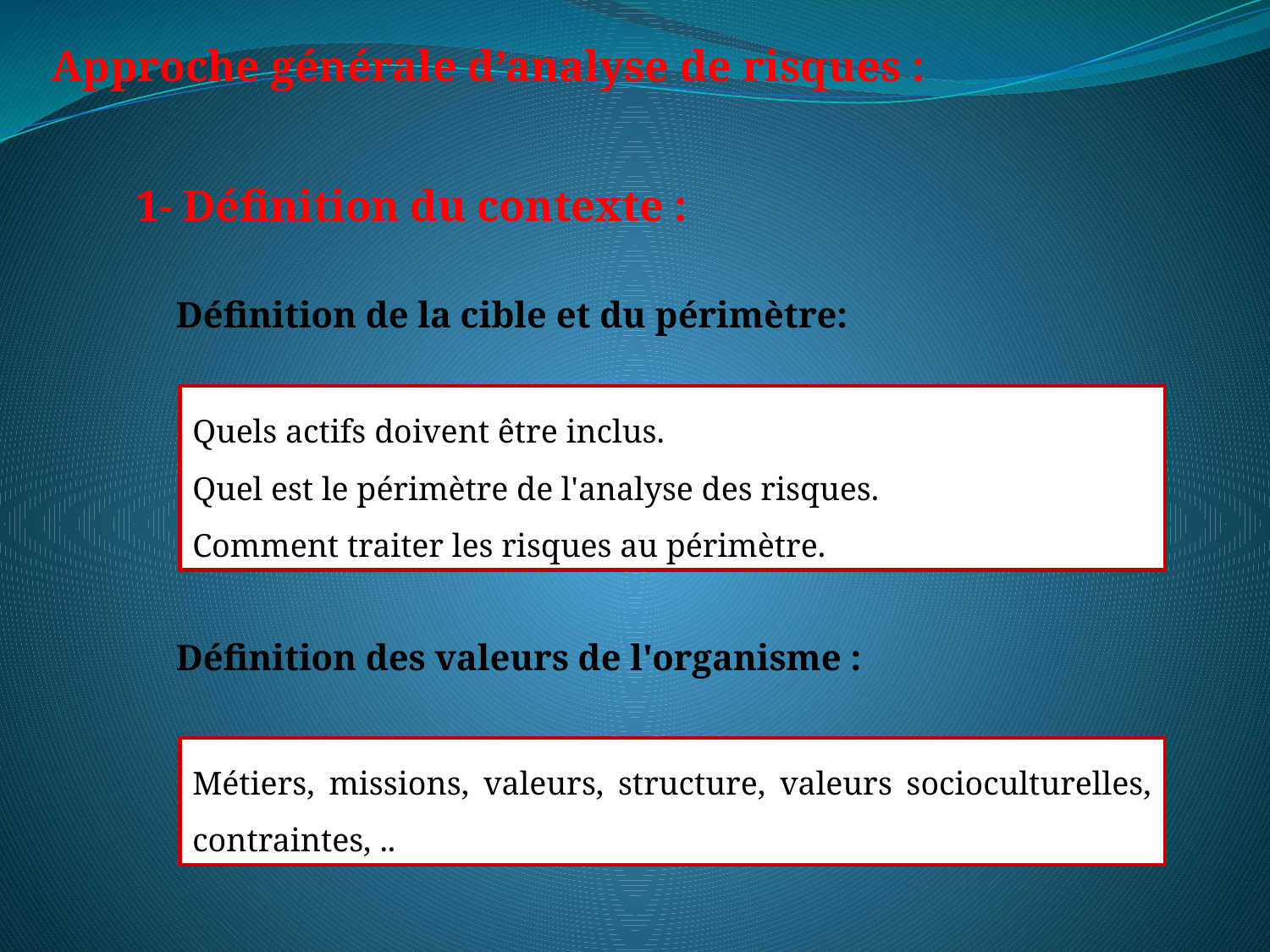

Approche générale d’analyse de risques :
1- Définition du contexte :
Définition de la cible et du périmètre:
Quels actifs doivent être inclus.
Quel est le périmètre de l'analyse des risques.
Comment traiter les risques au périmètre.
Définition des valeurs de l'organisme :
Métiers, missions, valeurs, structure, valeurs socioculturelles, contraintes, ..